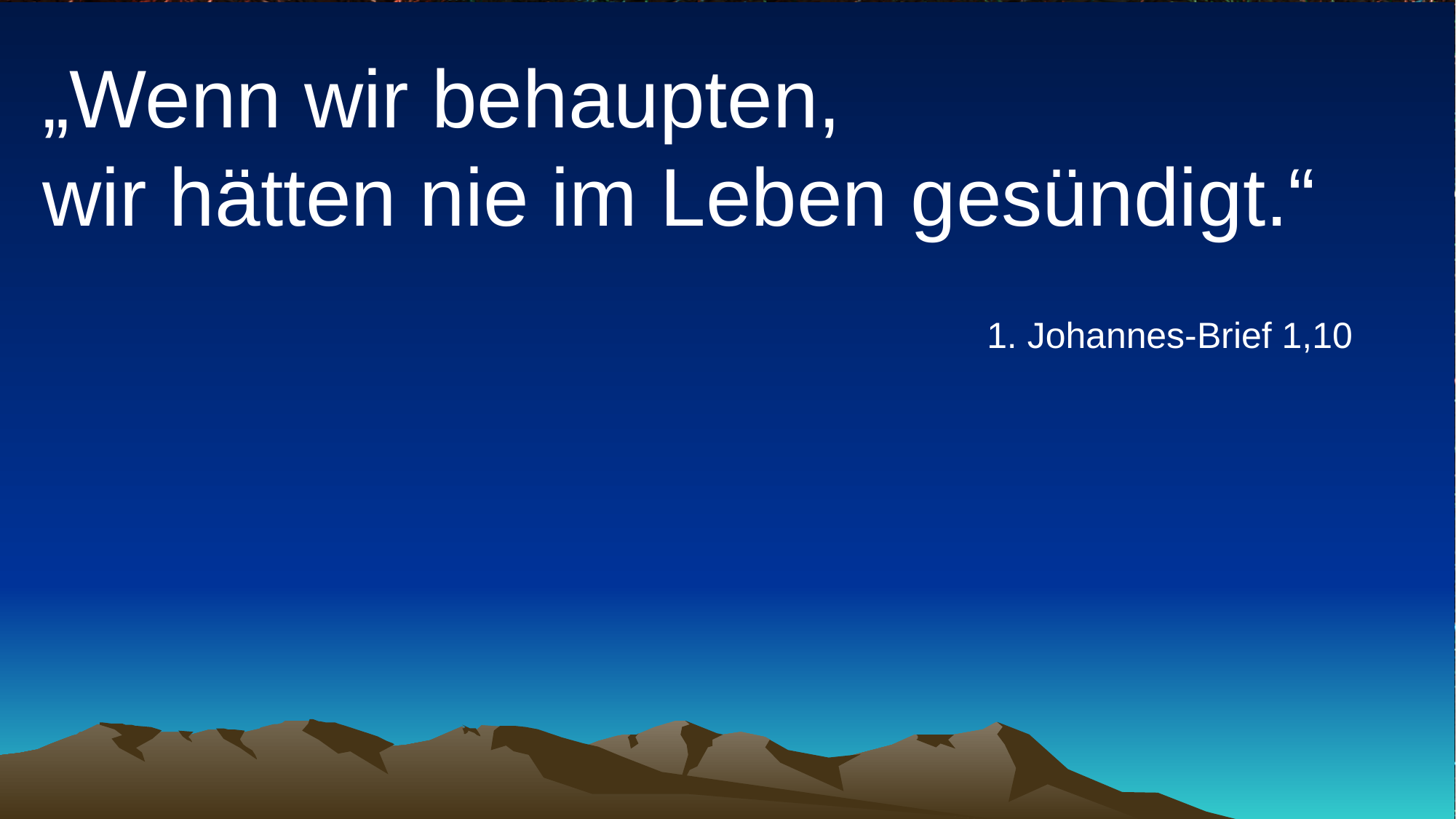

# „Wenn wir behaupten, wir hätten nie im Leben gesündigt.“
1. Johannes-Brief 1,10